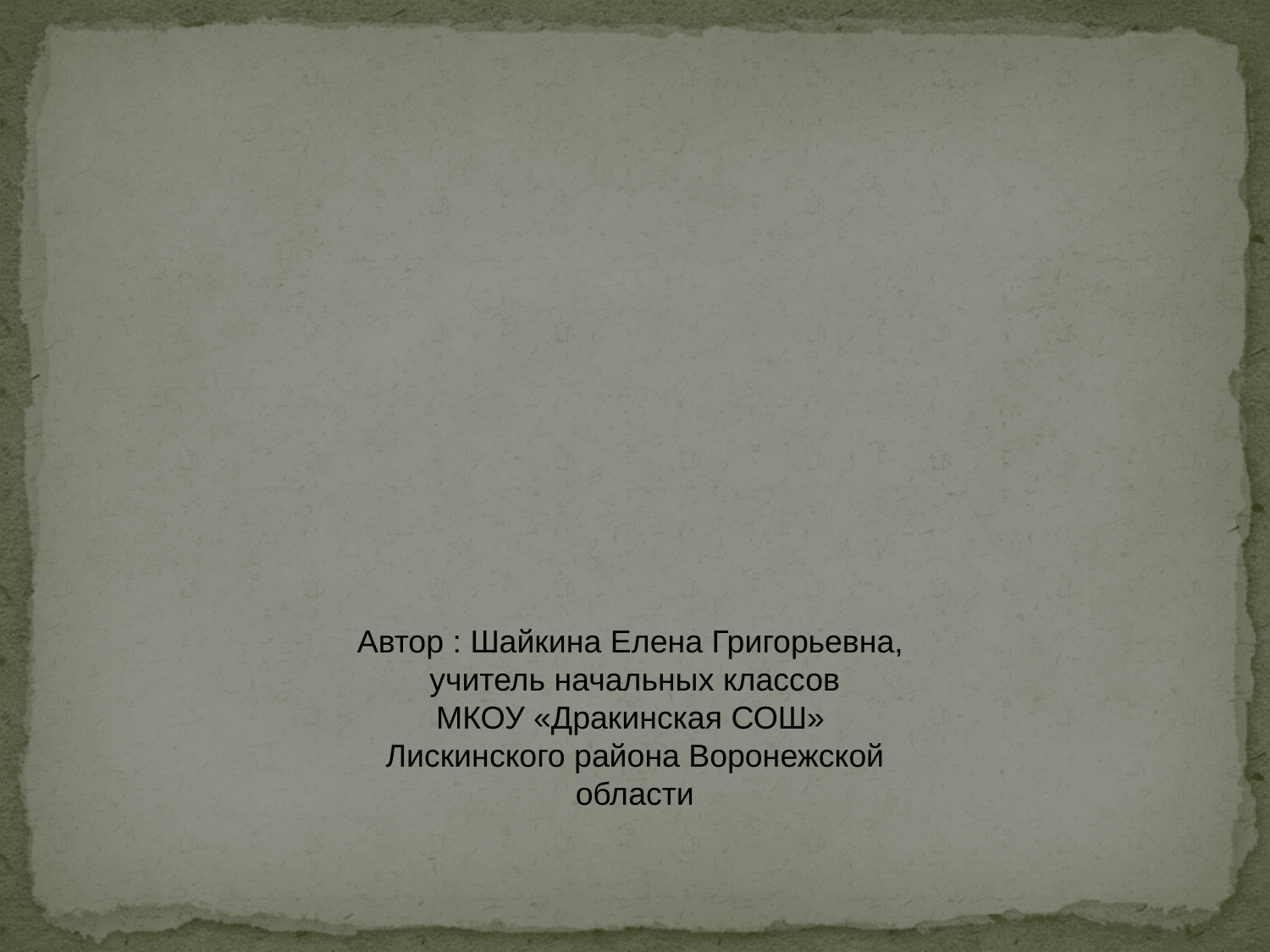

Автор : Шайкина Елена Григорьевна,
учитель начальных классов
МКОУ «Дракинская СОШ»
Лискинского района Воронежской области